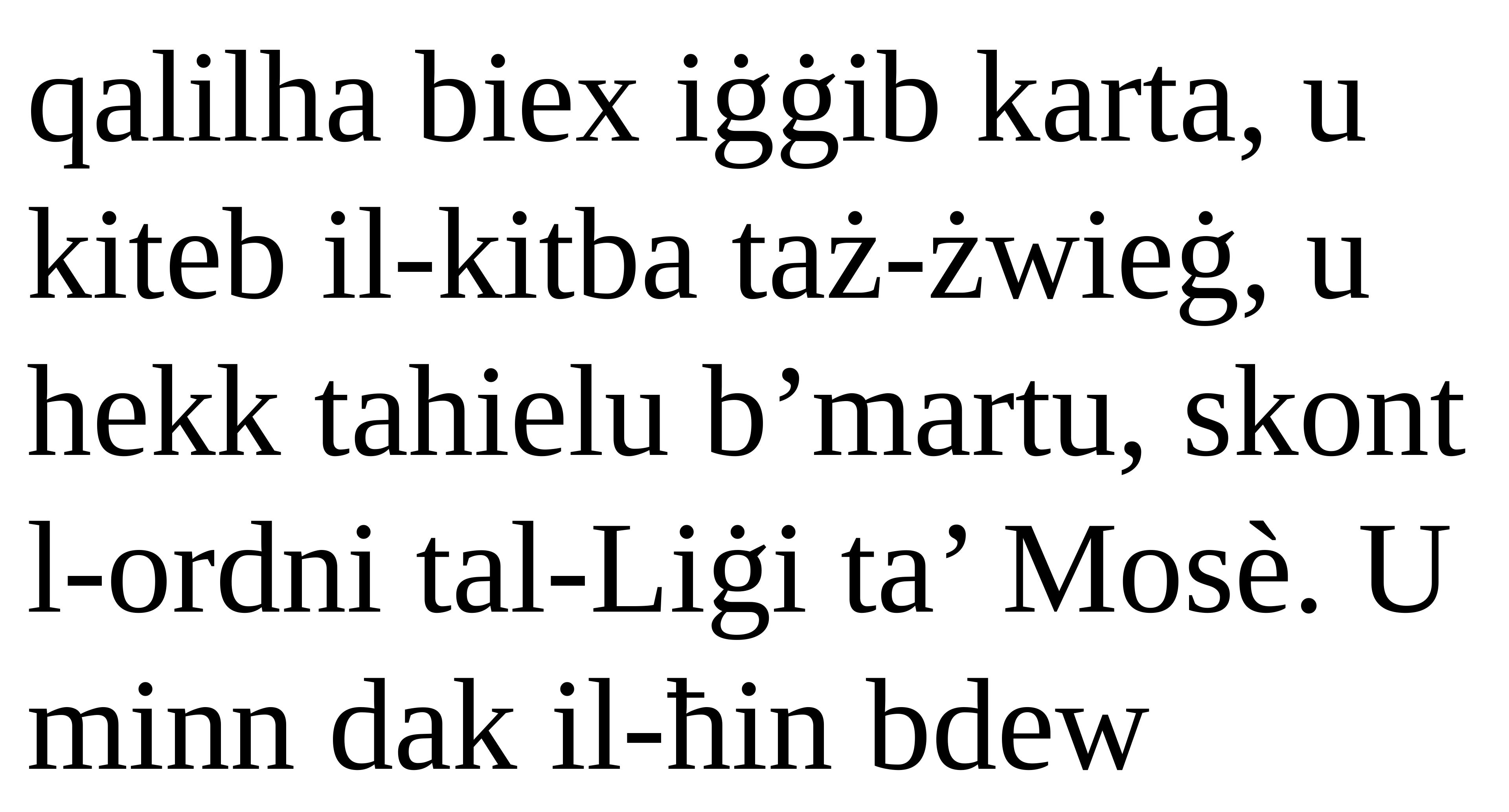

qalilha biex iġġib karta, u kiteb il-kitba taż-żwieġ, u hekk tahielu b’martu, skont l-ordni tal-Liġi ta’ Mosè. U minn dak il-ħin bdew